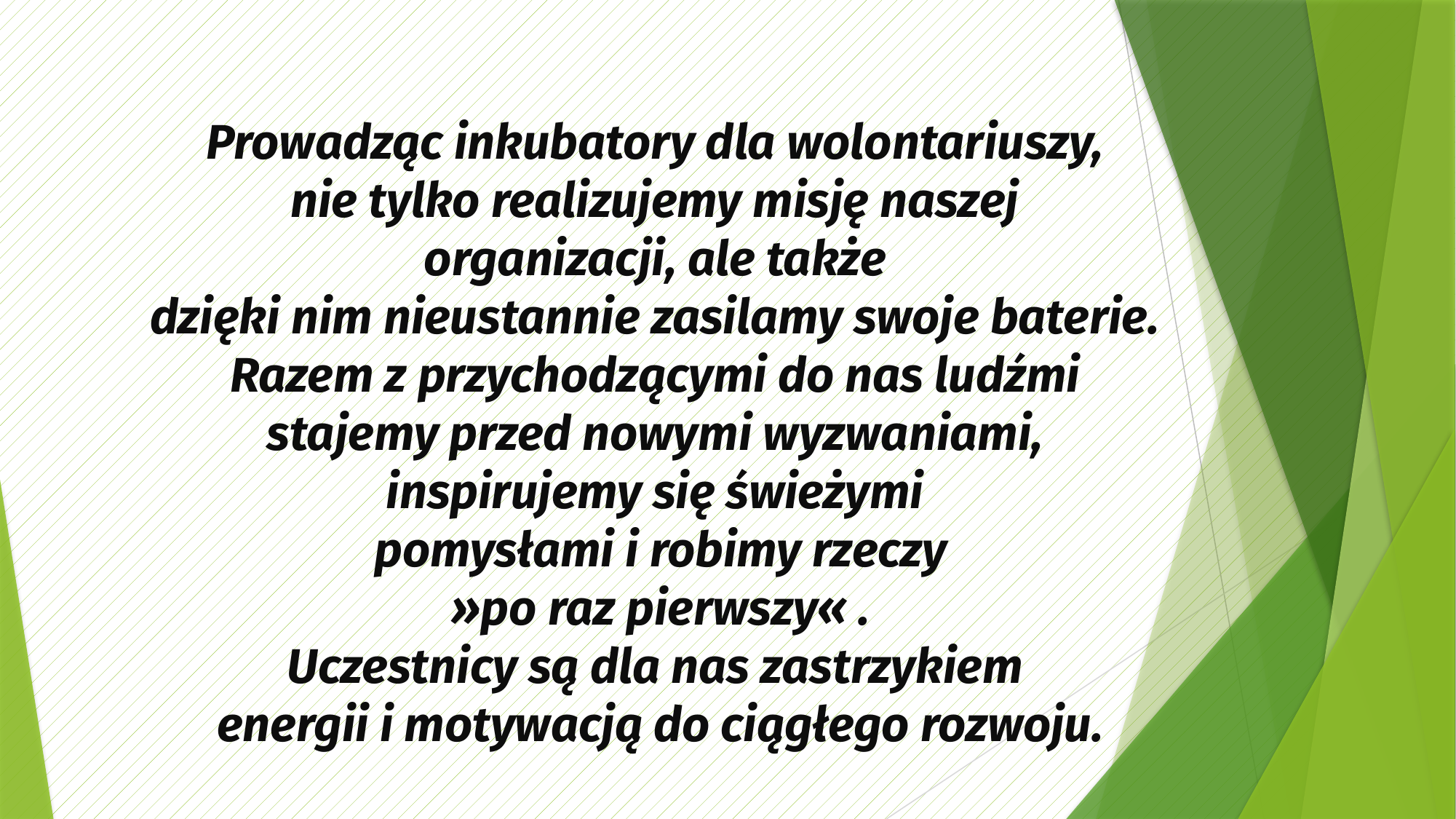

Prowadząc inkubatory dla wolontariuszy,
nie tylko realizujemy misję naszej
organizacji, ale także
dzięki nim nieustannie zasilamy swoje baterie.
Razem z przychodzącymi do nas ludźmi
stajemy przed nowymi wyzwaniami,
inspirujemy się świeżymi
pomysłami i robimy rzeczy
 »po raz pierwszy« .
Uczestnicy są dla nas zastrzykiem
energii i motywacją do ciągłego rozwoju.